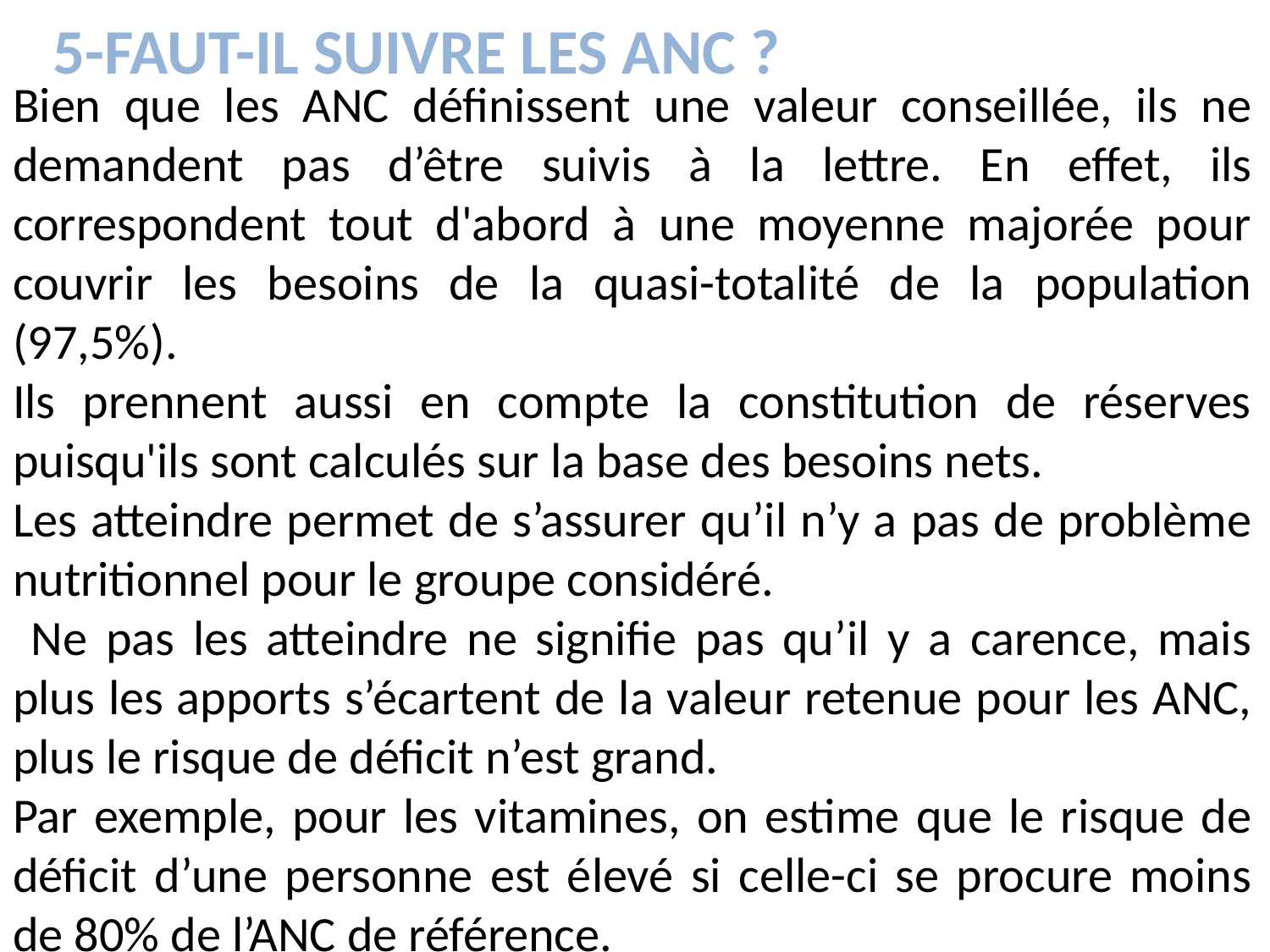

5-FAUT-IL SUIVRE LES ANC ?
Bien que les ANC définissent une valeur conseillée, ils ne demandent pas d’être suivis à la lettre. En effet, ils correspondent tout d'abord à une moyenne majorée pour couvrir les besoins de la quasi-totalité de la population (97,5%).
Ils prennent aussi en compte la constitution de réserves puisqu'ils sont calculés sur la base des besoins nets.
Les atteindre permet de s’assurer qu’il n’y a pas de problème nutritionnel pour le groupe considéré.
 Ne pas les atteindre ne signifie pas qu’il y a carence, mais plus les apports s’écartent de la valeur retenue pour les ANC, plus le risque de déficit n’est grand.
Par exemple, pour les vitamines, on estime que le risque de déficit d’une personne est élevé si celle-ci se procure moins de 80% de l’ANC de référence.